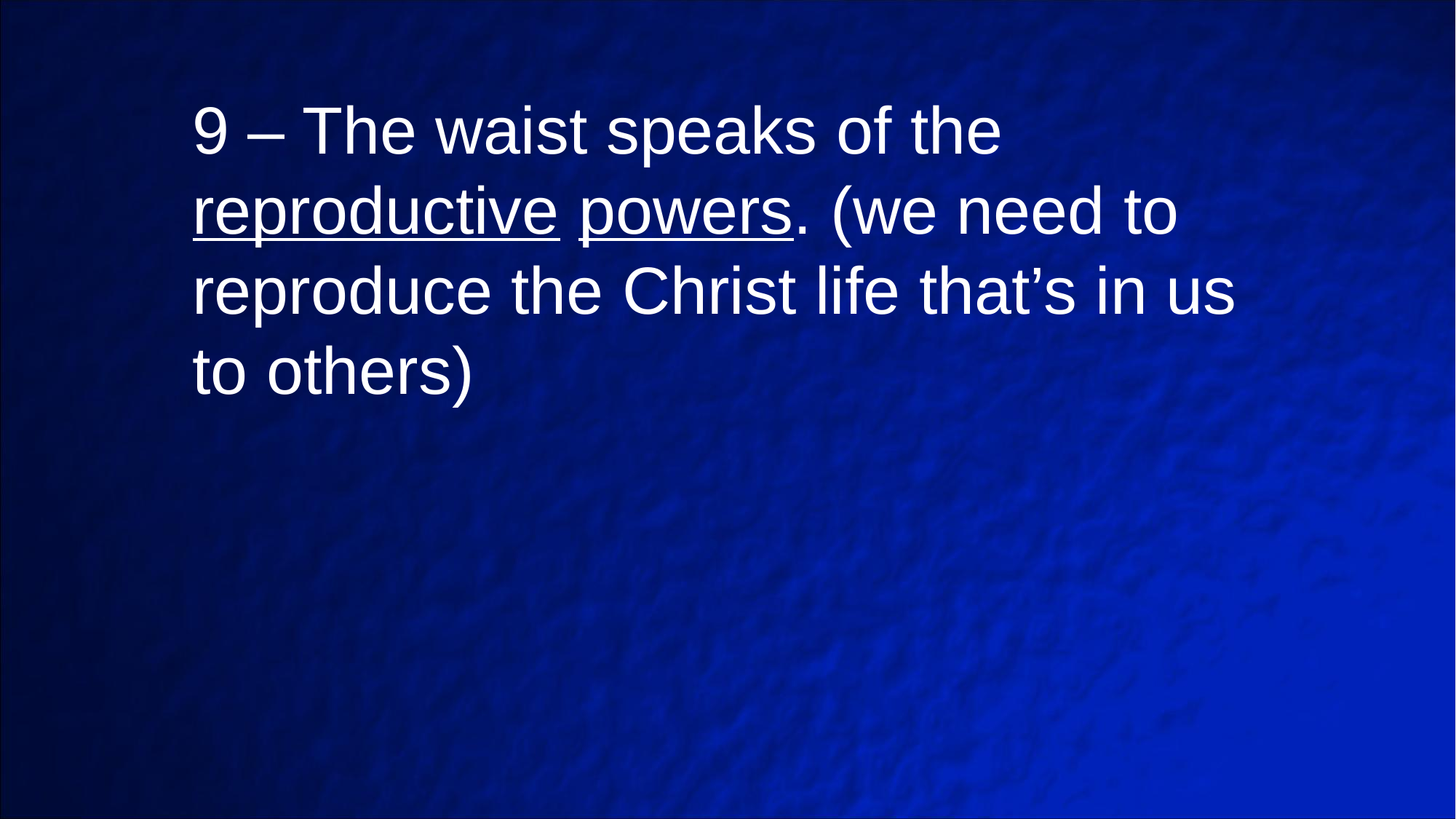

9 – The waist speaks of the reproductive powers. (we need to reproduce the Christ life that’s in us to others)